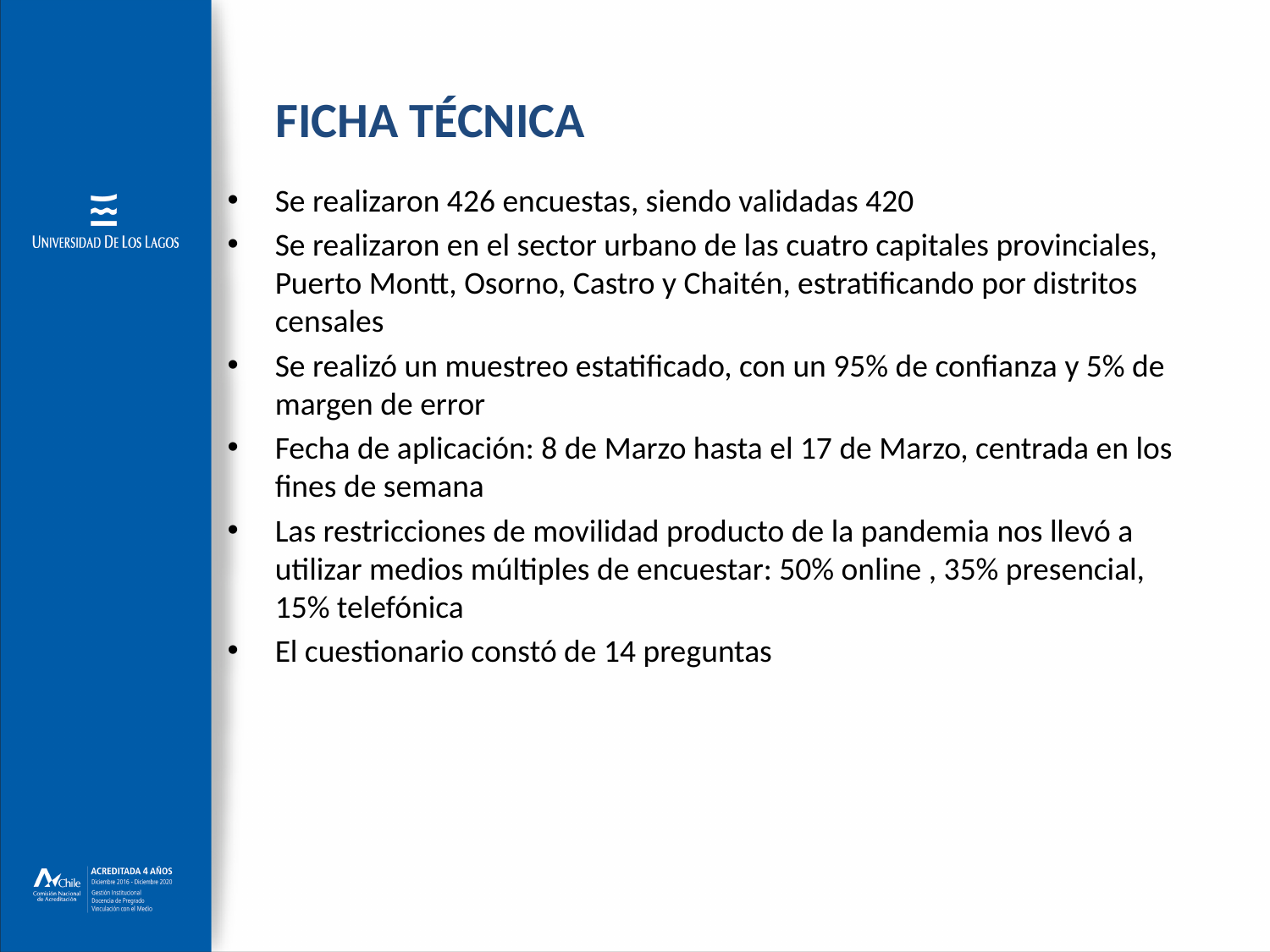

# FICHA TÉCNICA
Se realizaron 426 encuestas, siendo validadas 420
Se realizaron en el sector urbano de las cuatro capitales provinciales, Puerto Montt, Osorno, Castro y Chaitén, estratificando por distritos censales
Se realizó un muestreo estatificado, con un 95% de confianza y 5% de margen de error
Fecha de aplicación: 8 de Marzo hasta el 17 de Marzo, centrada en los fines de semana
Las restricciones de movilidad producto de la pandemia nos llevó a utilizar medios múltiples de encuestar: 50% online , 35% presencial, 15% telefónica
El cuestionario constó de 14 preguntas